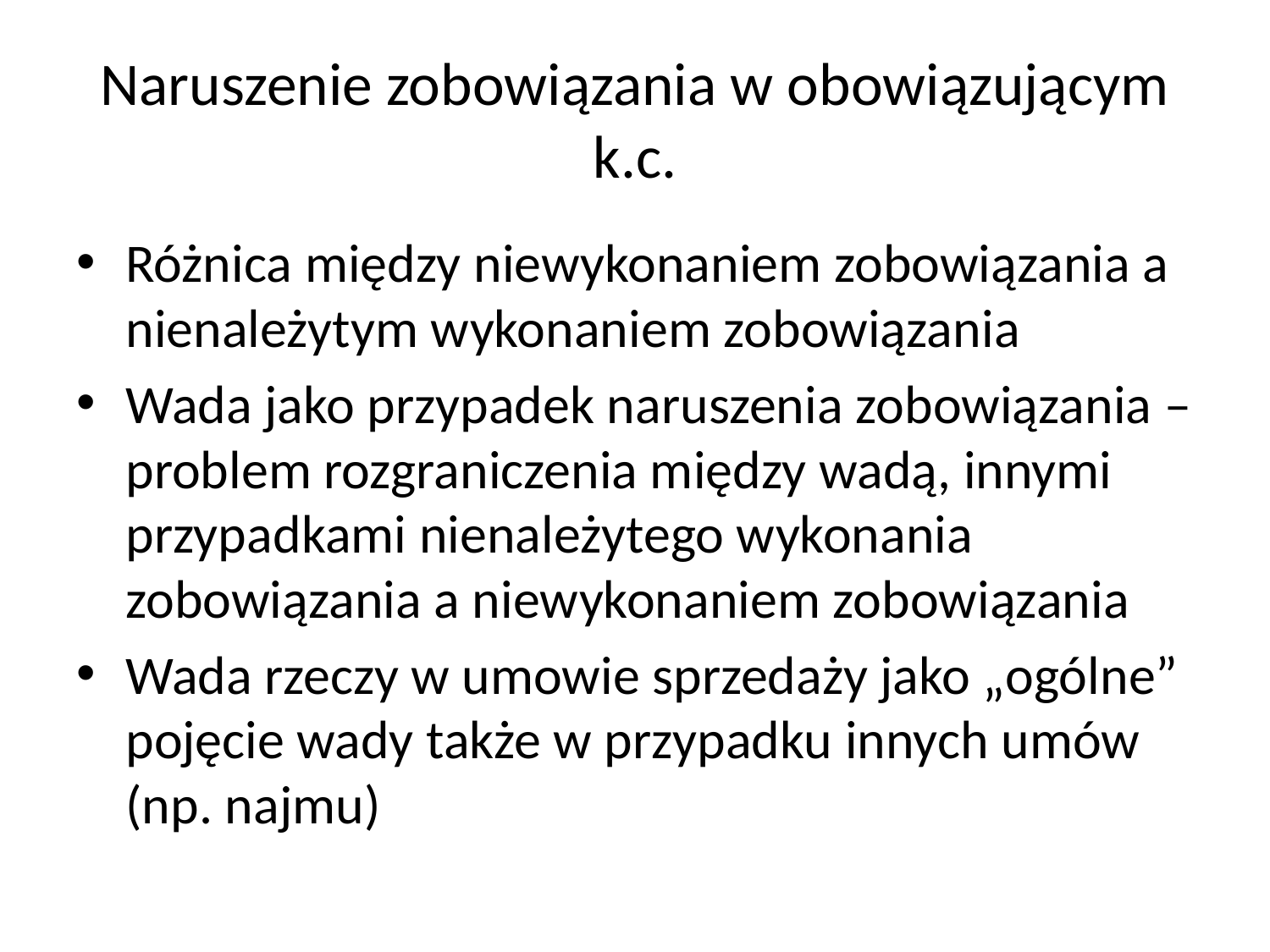

# Naruszenie zobowiązania w obowiązującym k.c.
Różnica między niewykonaniem zobowiązania a nienależytym wykonaniem zobowiązania
Wada jako przypadek naruszenia zobowiązania – problem rozgraniczenia między wadą, innymi przypadkami nienależytego wykonania zobowiązania a niewykonaniem zobowiązania
Wada rzeczy w umowie sprzedaży jako „ogólne” pojęcie wady także w przypadku innych umów (np. najmu)